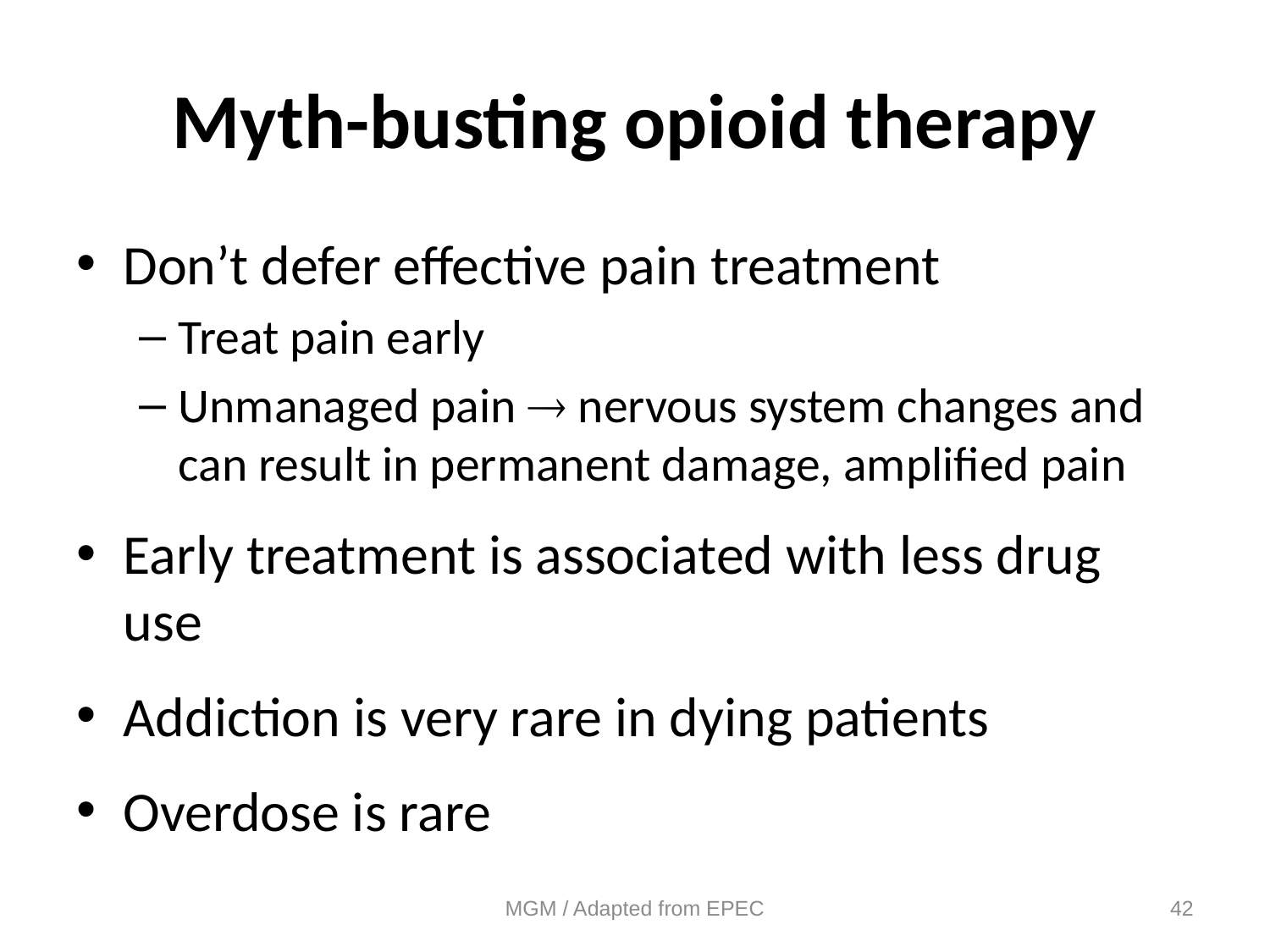

# Myth-busting opioid therapy
Don’t defer effective pain treatment
Treat pain early
Unmanaged pain → nervous system changes and can result in permanent damage, amplified pain
Early treatment is associated with less drug use
Addiction is very rare in dying patients
Overdose is rare

MGM / Adapted from EPEC
42